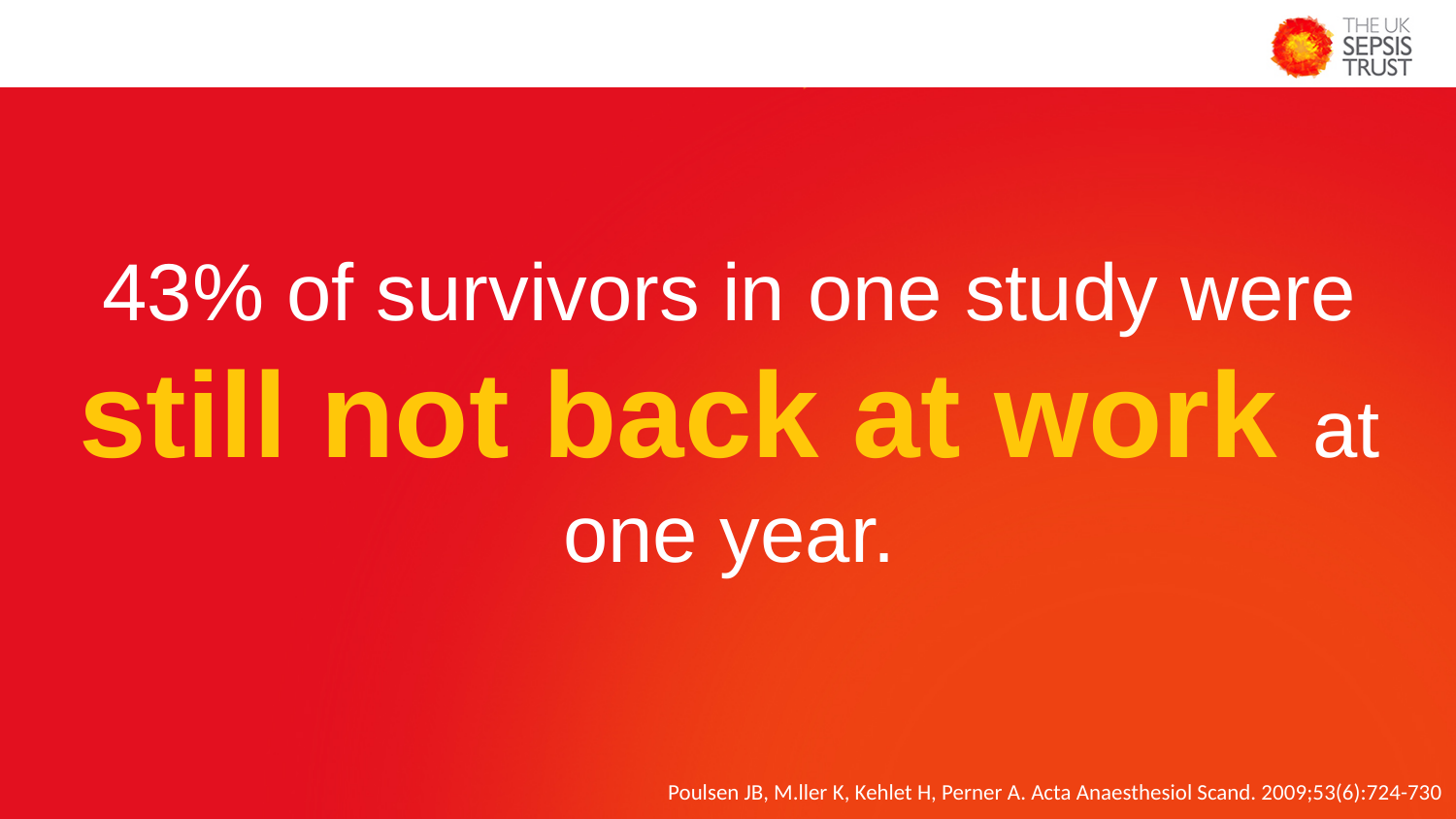

43% of survivors in one study were still not back at work at one year.
Poulsen JB, M.ller K, Kehlet H, Perner A. Acta Anaesthesiol Scand. 2009;53(6):724-730